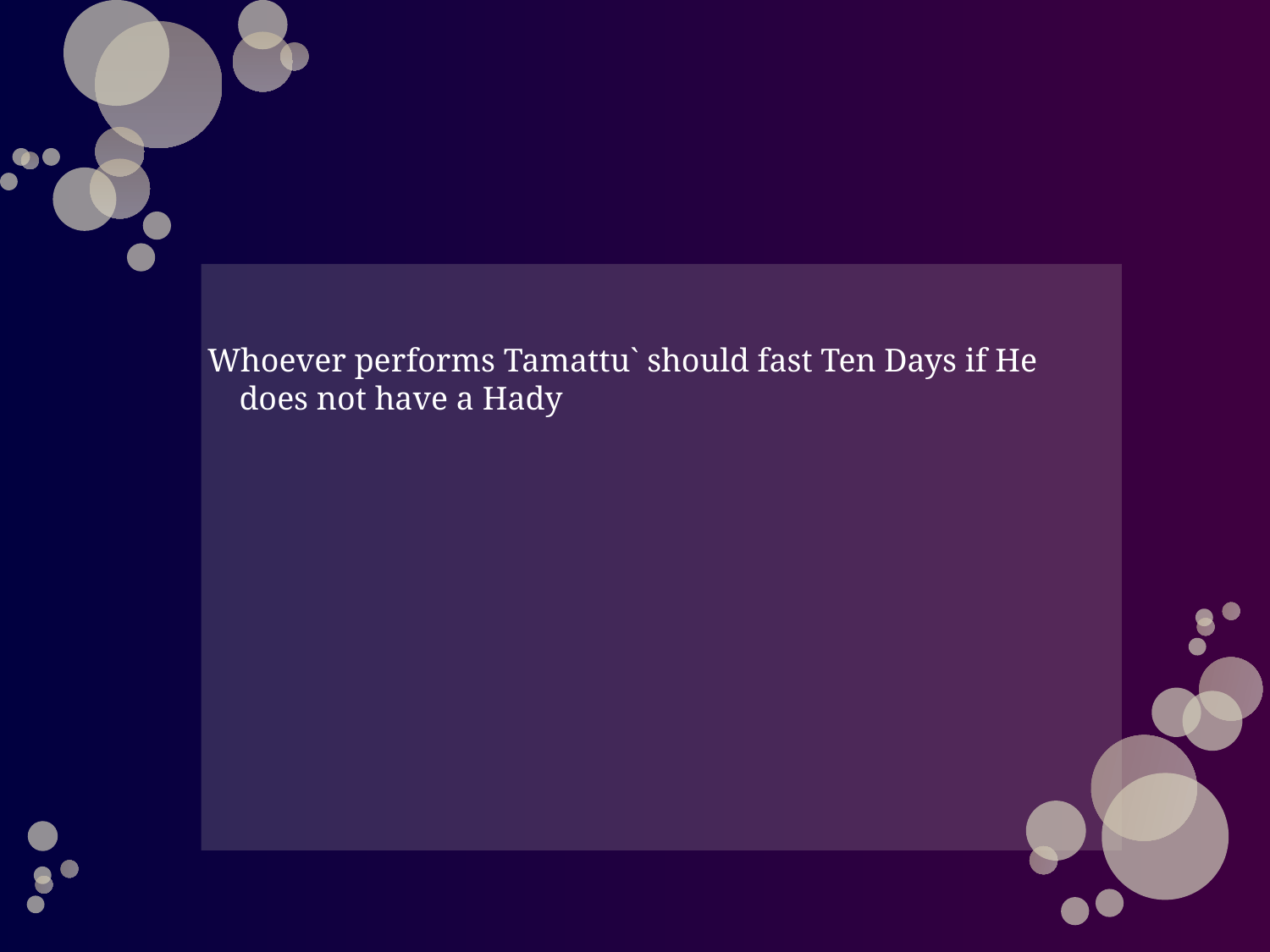

#

Whoever performs Tamattu` should fast Ten Days if He does not have a Hady